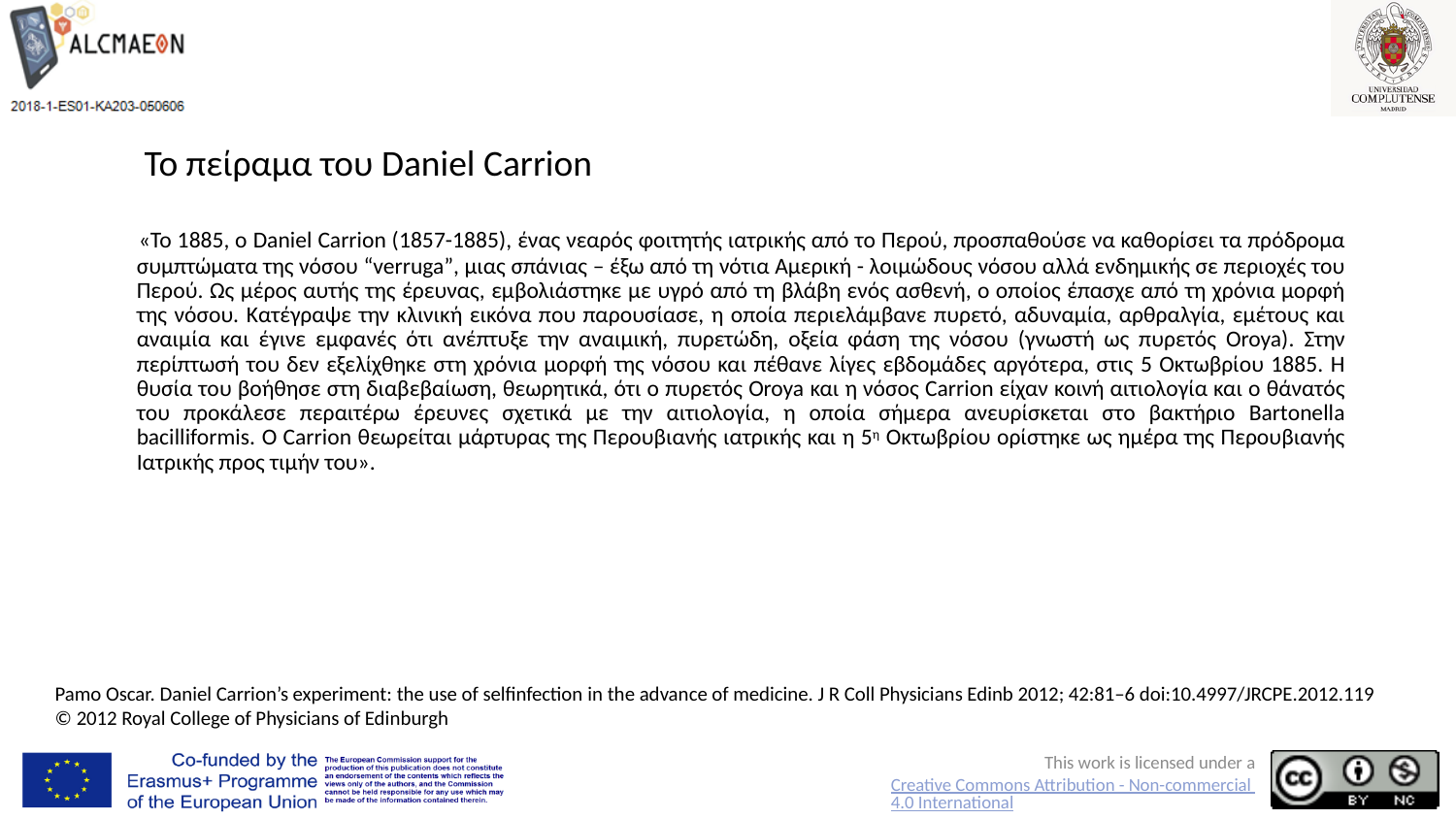

# Το πείραμα του Daniel Carrion
    «Το 1885, ο Daniel Carrion (1857-1885), ένας νεαρός φοιτητής ιατρικής από το Περού, προσπαθούσε να καθορίσει τα πρόδρομα συμπτώματα της νόσου “verruga”, μιας σπάνιας – έξω από τη νότια Αμερική - λοιμώδους νόσου αλλά ενδημικής σε περιοχές του Περού. Ως μέρος αυτής της έρευνας, εμβολιάστηκε με υγρό από τη βλάβη ενός ασθενή, ο οποίος έπασχε από τη χρόνια μορφή της νόσου. Κατέγραψε την κλινική εικόνα που παρουσίασε, η οποία περιελάμβανε πυρετό, αδυναμία, αρθραλγία, εμέτους και αναιμία και έγινε εμφανές ότι ανέπτυξε την αναιμική, πυρετώδη, οξεία φάση της νόσου (γνωστή ως πυρετός Oroya). Στην περίπτωσή του δεν εξελίχθηκε στη χρόνια μορφή της νόσου και πέθανε λίγες εβδομάδες αργότερα, στις 5 Οκτωβρίου 1885. Η θυσία του βοήθησε στη διαβεβαίωση, θεωρητικά, ότι ο πυρετός Oroya και η νόσος Carrion είχαν κοινή αιτιολογία και ο θάνατός του προκάλεσε περαιτέρω έρευνες σχετικά με την αιτιολογία, η οποία σήμερα ανευρίσκεται στο βακτήριο Bartonella bacilliformis. Ο Carrion θεωρείται μάρτυρας της Περουβιανής ιατρικής και η 5η Οκτωβρίου ορίστηκε ως ημέρα της Περουβιανής Ιατρικής προς τιμήν του».
Pamo Oscar. Daniel Carrion’s experiment: the use of selfinfection in the advance of medicine. J R Coll Physicians Edinb 2012; 42:81–6 doi:10.4997/JRCPE.2012.119 © 2012 Royal College of Physicians of Edinburgh